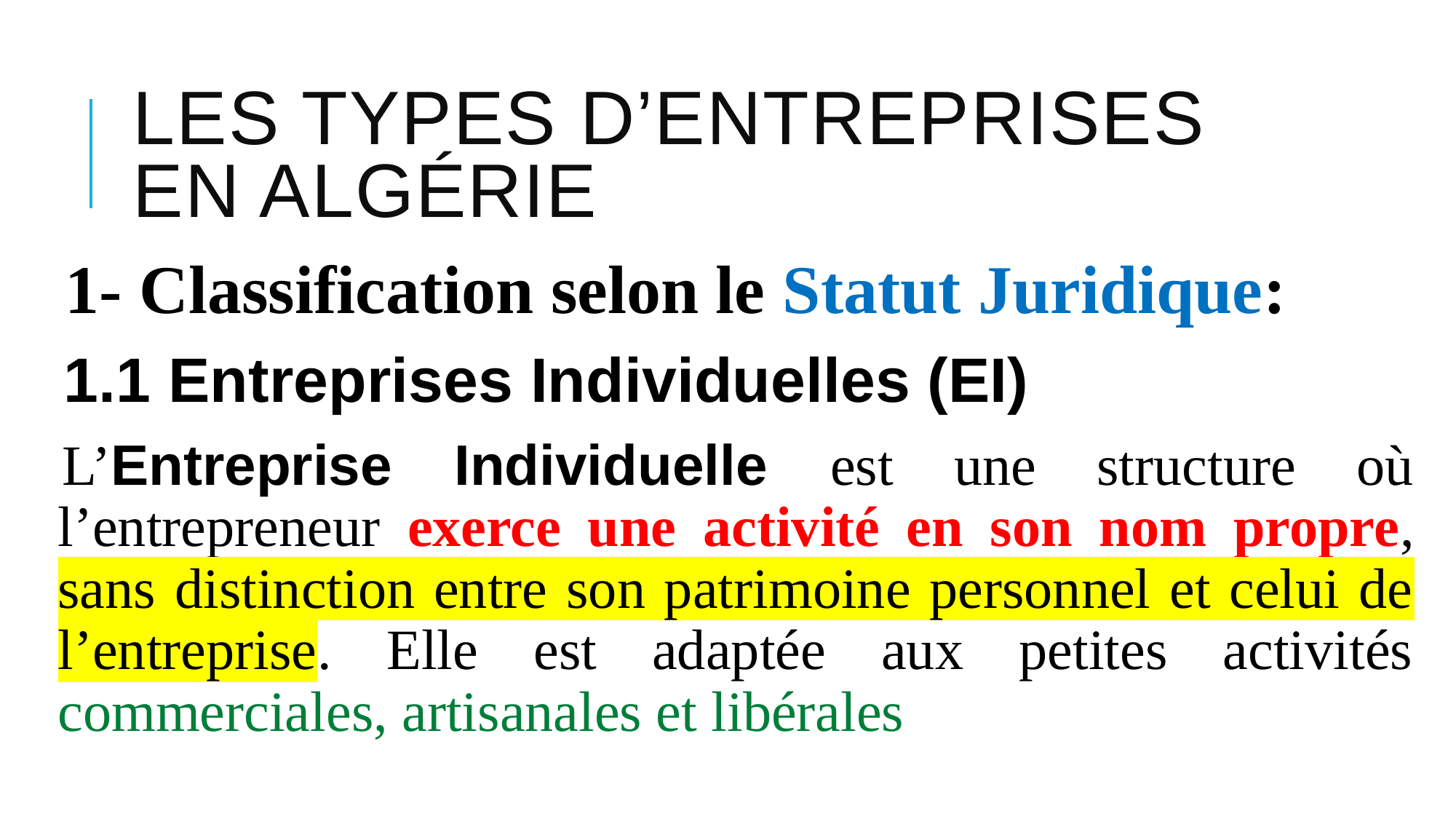

# Les Types d’Entreprises en Algérie
1- Classification selon le Statut Juridique:
1.1 Entreprises Individuelles (EI)
L’Entreprise Individuelle est une structure où l’entrepreneur exerce une activité en son nom propre, sans distinction entre son patrimoine personnel et celui de l’entreprise. Elle est adaptée aux petites activités commerciales, artisanales et libérales